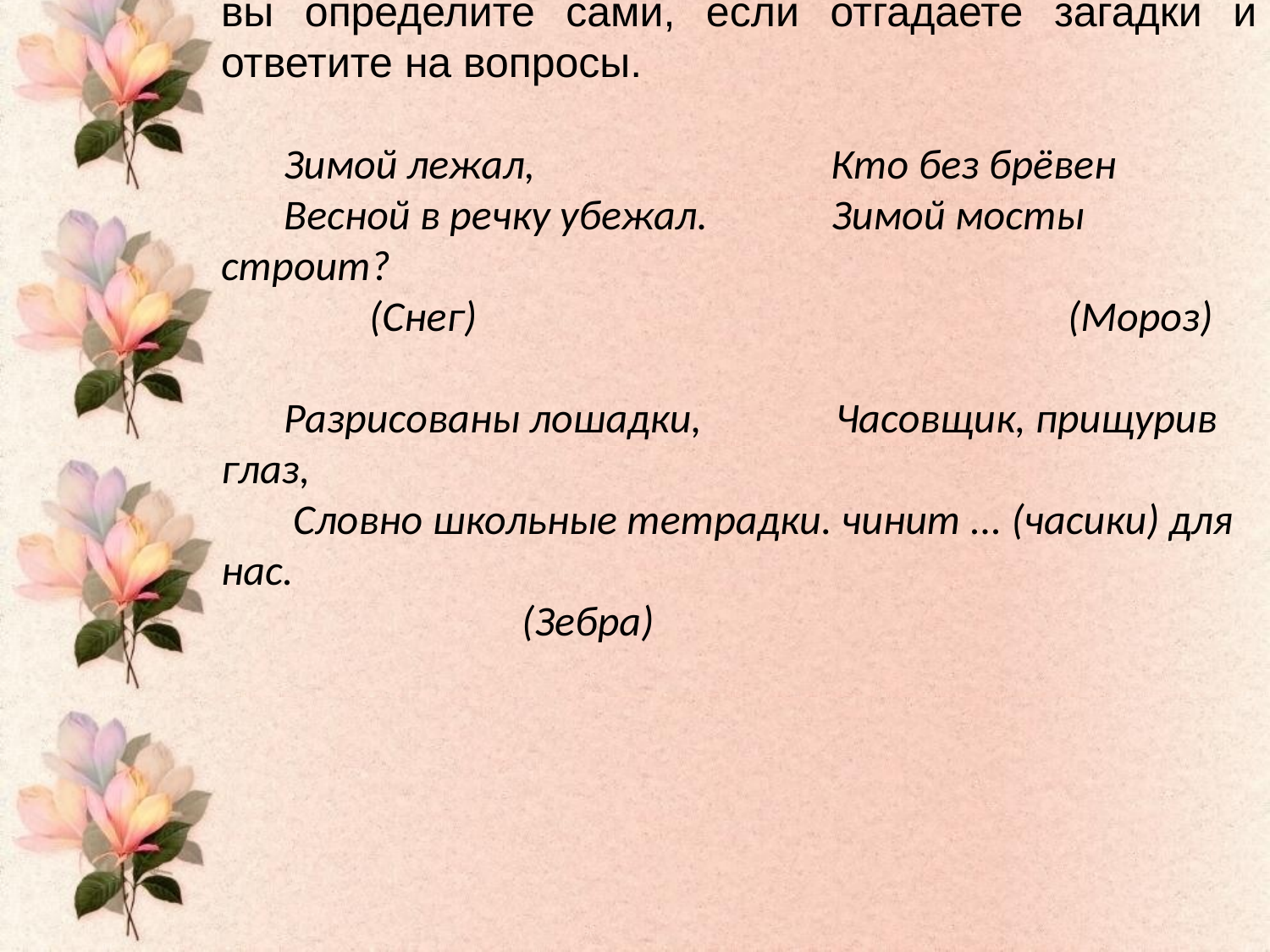

Логопед: Тему нашего логопедического занятия вы определите сами, если отгадаете загадки и ответите на вопросы.

Зимой лежал,                               Кто без брёвен
Весной в речку убежал.             Зимой мосты строит?
         (Снег)                                                              (Мороз)

Разрисованы лошадки,              Часовщик, прищурив глаз,
 Словно школьные тетрадки. чинит ... (часики) для нас.
                         (Зебра)